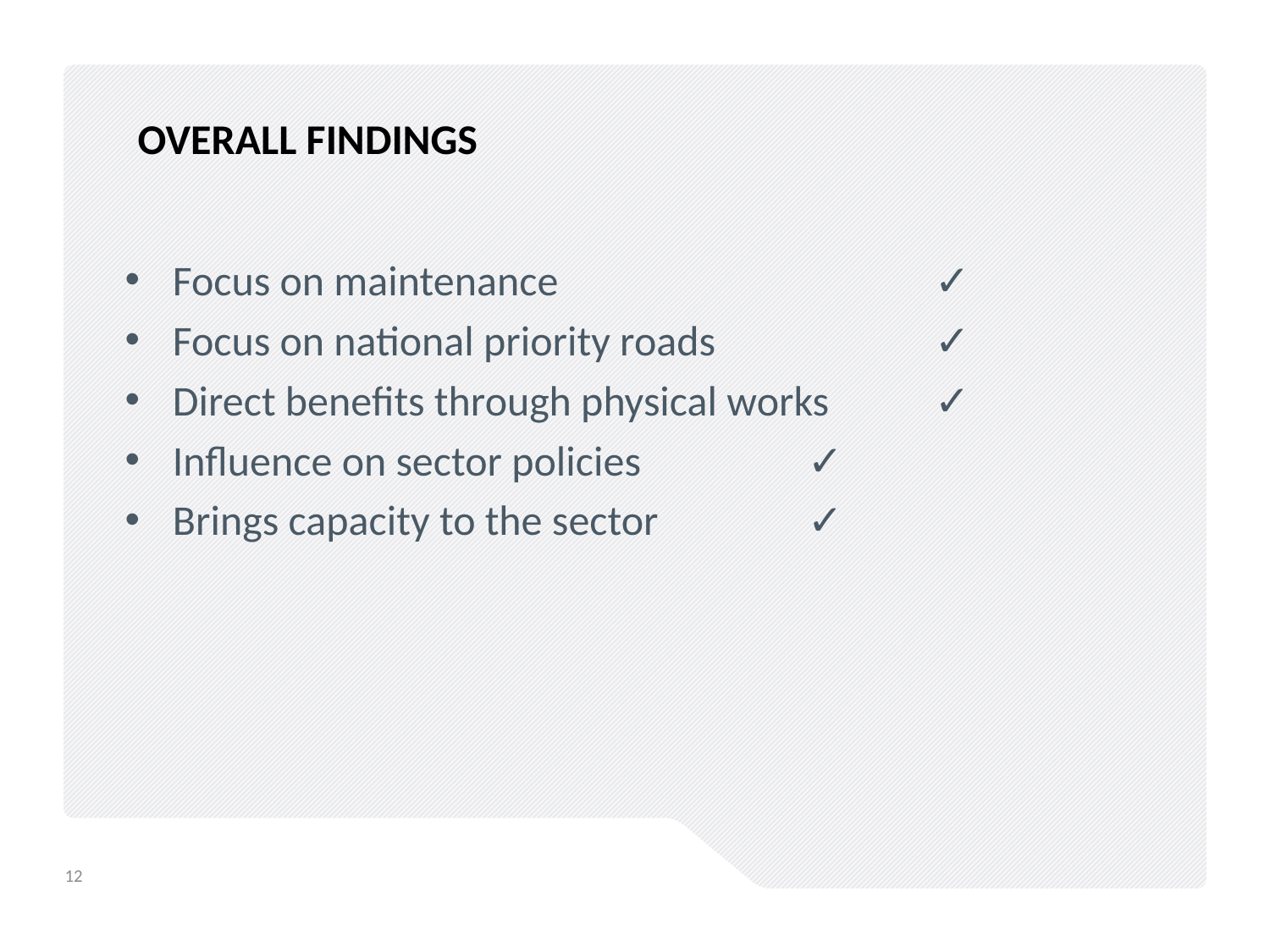

# OVERALL FINDINGS
Focus on maintenance 			✓
Focus on national priority roads 		✓
Direct benefits through physical works 	✓
Influence on sector policies 		✓
Brings capacity to the sector 		✓
12